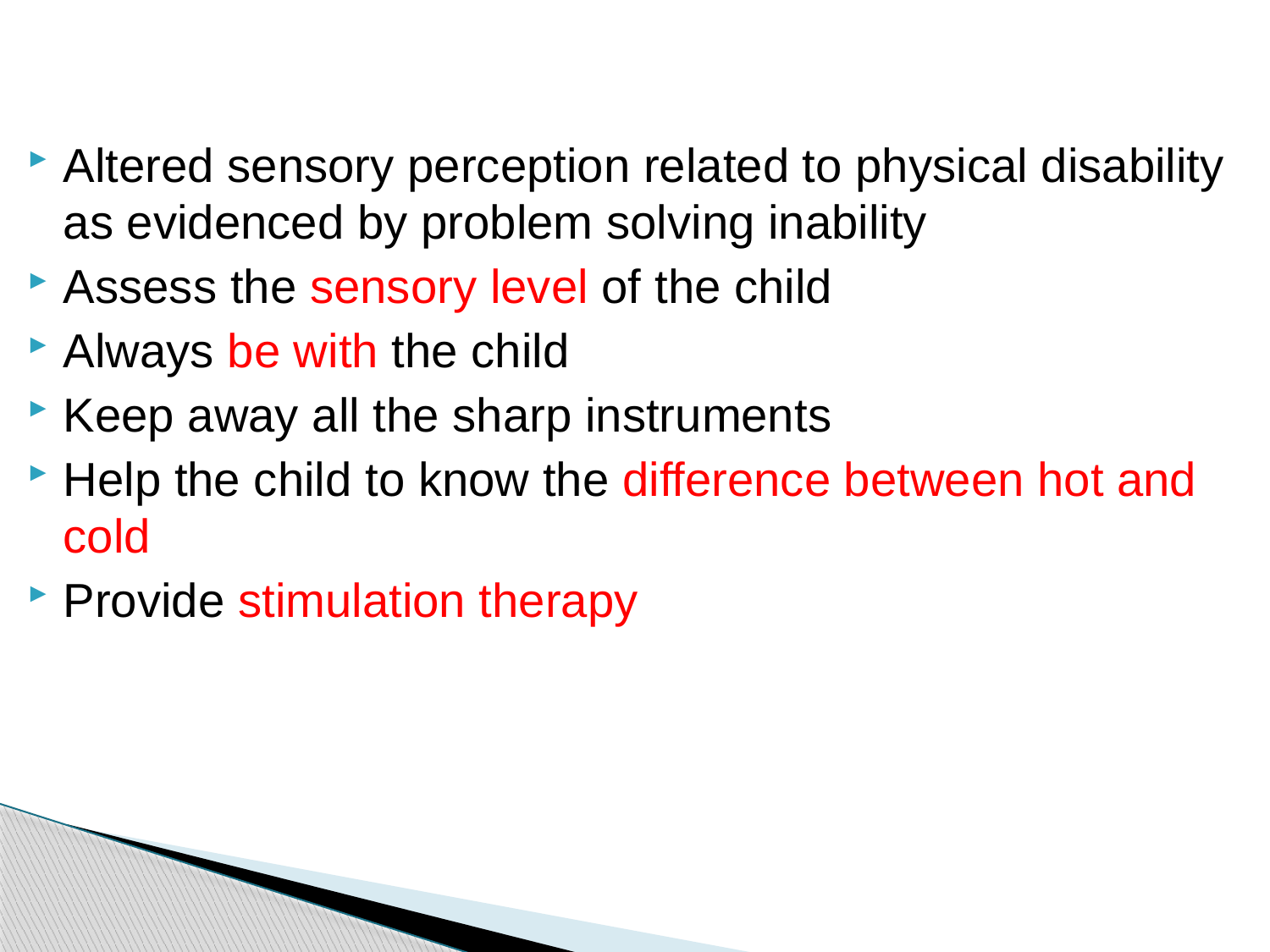

Altered sensory perception related to physical disability as evidenced by problem solving inability
Assess the sensory level of the child
Always be with the child
Keep away all the sharp instruments
Help the child to know the difference between hot and cold
Provide stimulation therapy